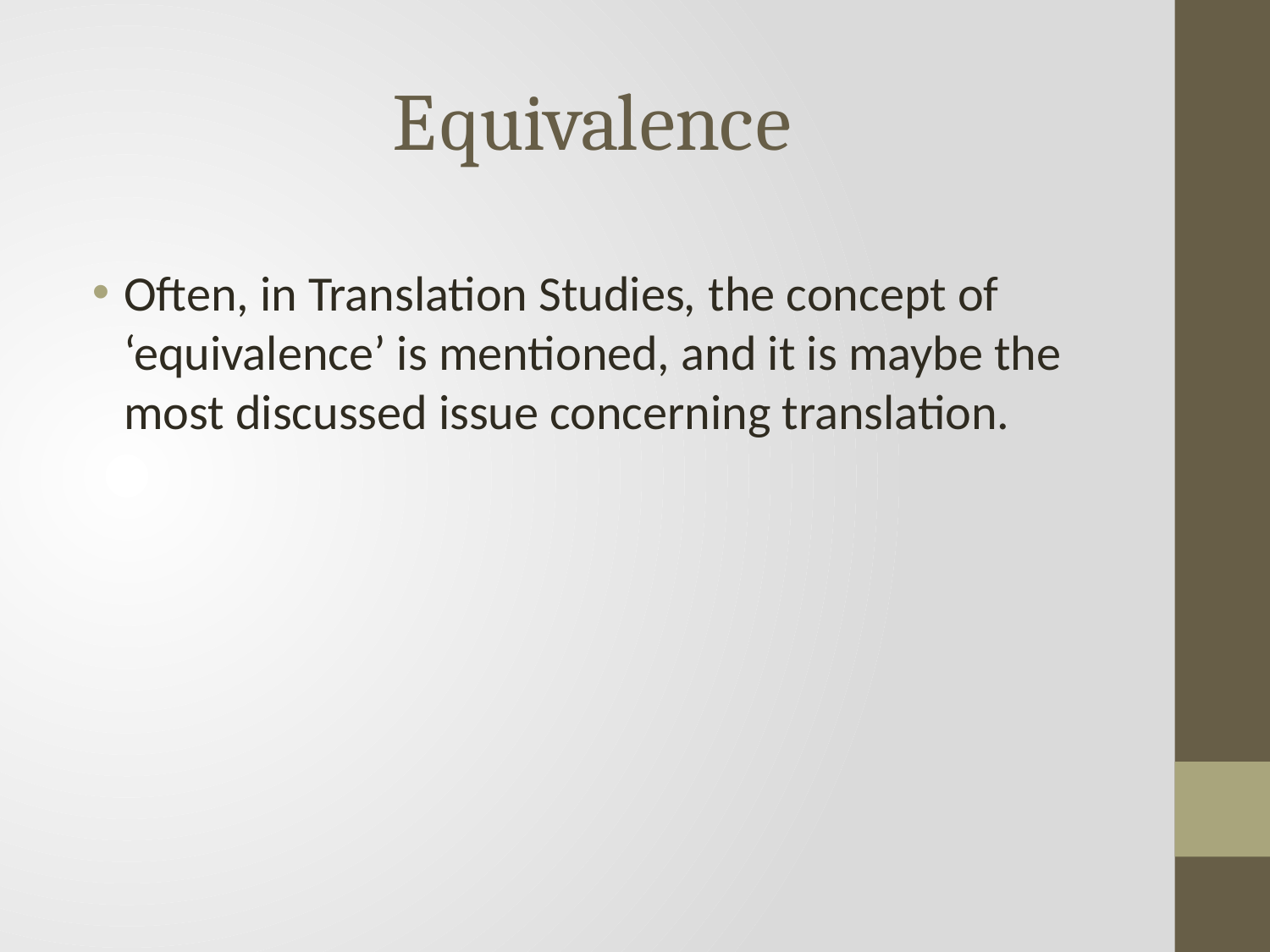

# Equivalence
Often, in Translation Studies, the concept of ‘equivalence’ is mentioned, and it is maybe the most discussed issue concerning translation.